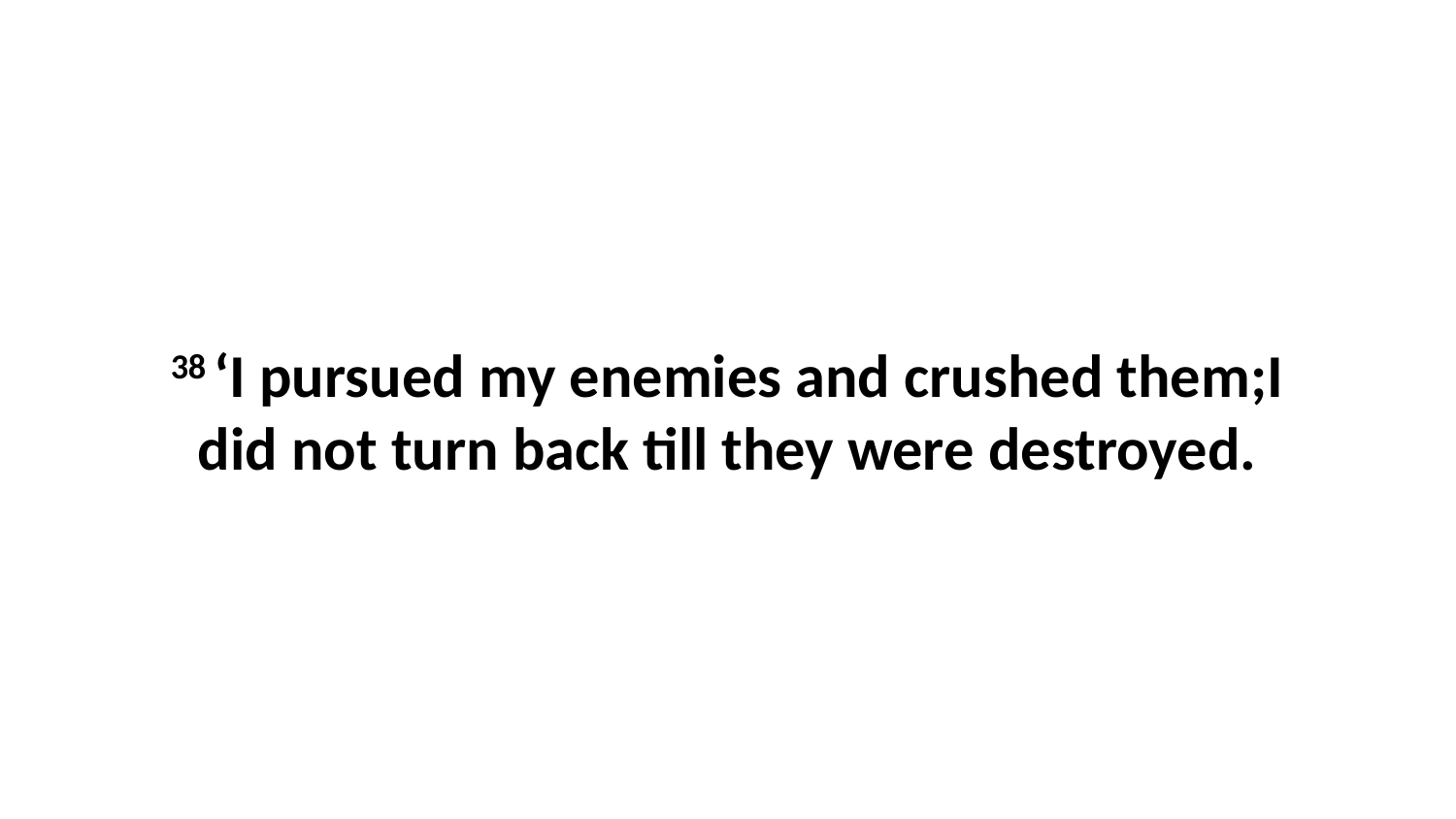

38 ‘I pursued my enemies and crushed them;I did not turn back till they were destroyed.